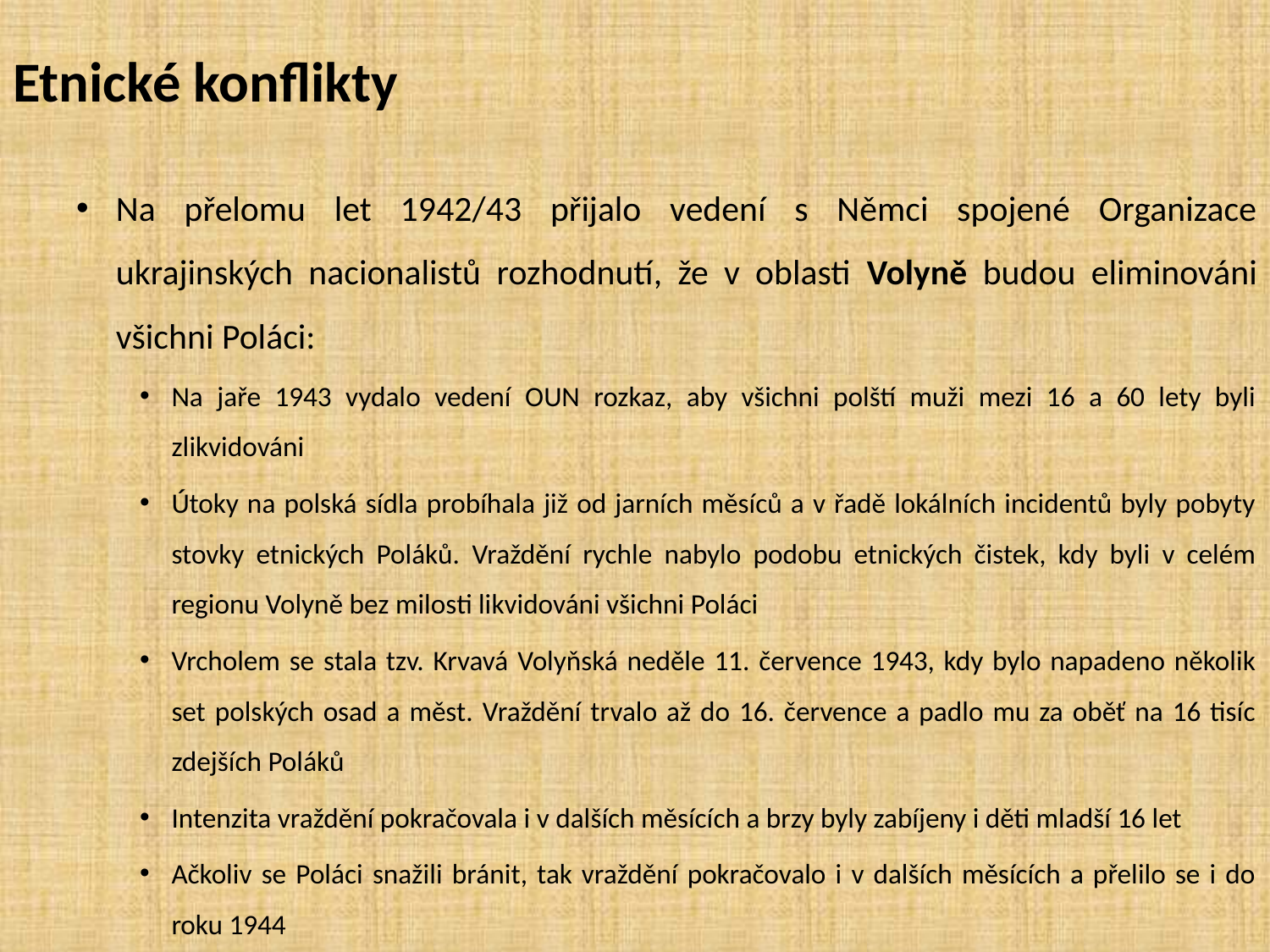

# Etnické konflikty
Na přelomu let 1942/43 přijalo vedení s Němci spojené Organizace ukrajinských nacionalistů rozhodnutí, že v oblasti Volyně budou eliminováni všichni Poláci:
Na jaře 1943 vydalo vedení OUN rozkaz, aby všichni polští muži mezi 16 a 60 lety byli zlikvidováni
Útoky na polská sídla probíhala již od jarních měsíců a v řadě lokálních incidentů byly pobyty stovky etnických Poláků. Vraždění rychle nabylo podobu etnických čistek, kdy byli v celém regionu Volyně bez milosti likvidováni všichni Poláci
Vrcholem se stala tzv. Krvavá Volyňská neděle 11. července 1943, kdy bylo napadeno několik set polských osad a měst. Vraždění trvalo až do 16. července a padlo mu za oběť na 16 tisíc zdejších Poláků
Intenzita vraždění pokračovala i v dalších měsících a brzy byly zabíjeny i děti mladší 16 let
Ačkoliv se Poláci snažili bránit, tak vraždění pokračovalo i v dalších měsících a přelilo se i do roku 1944